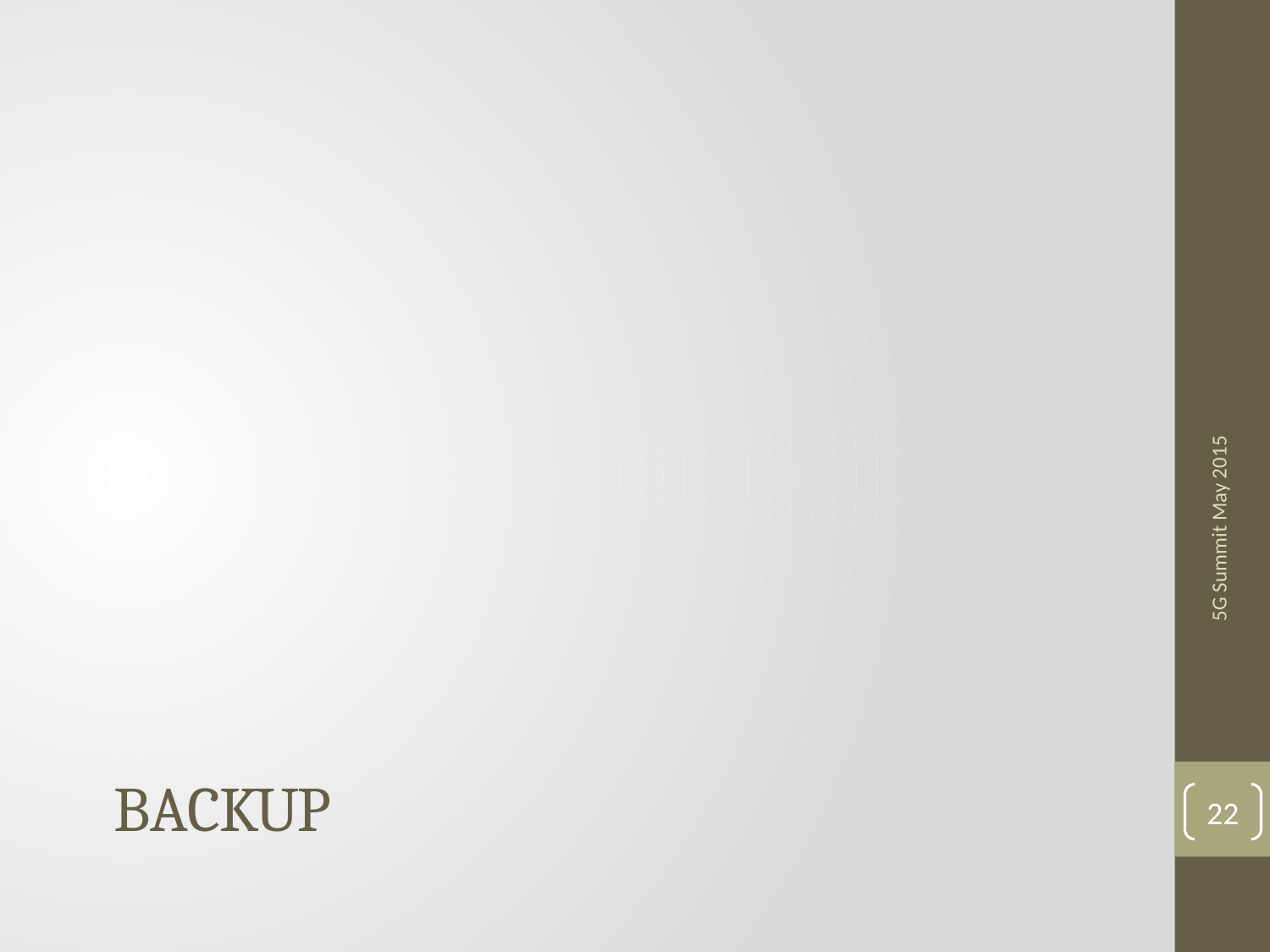

5G Summit May 2015
# Backup
22